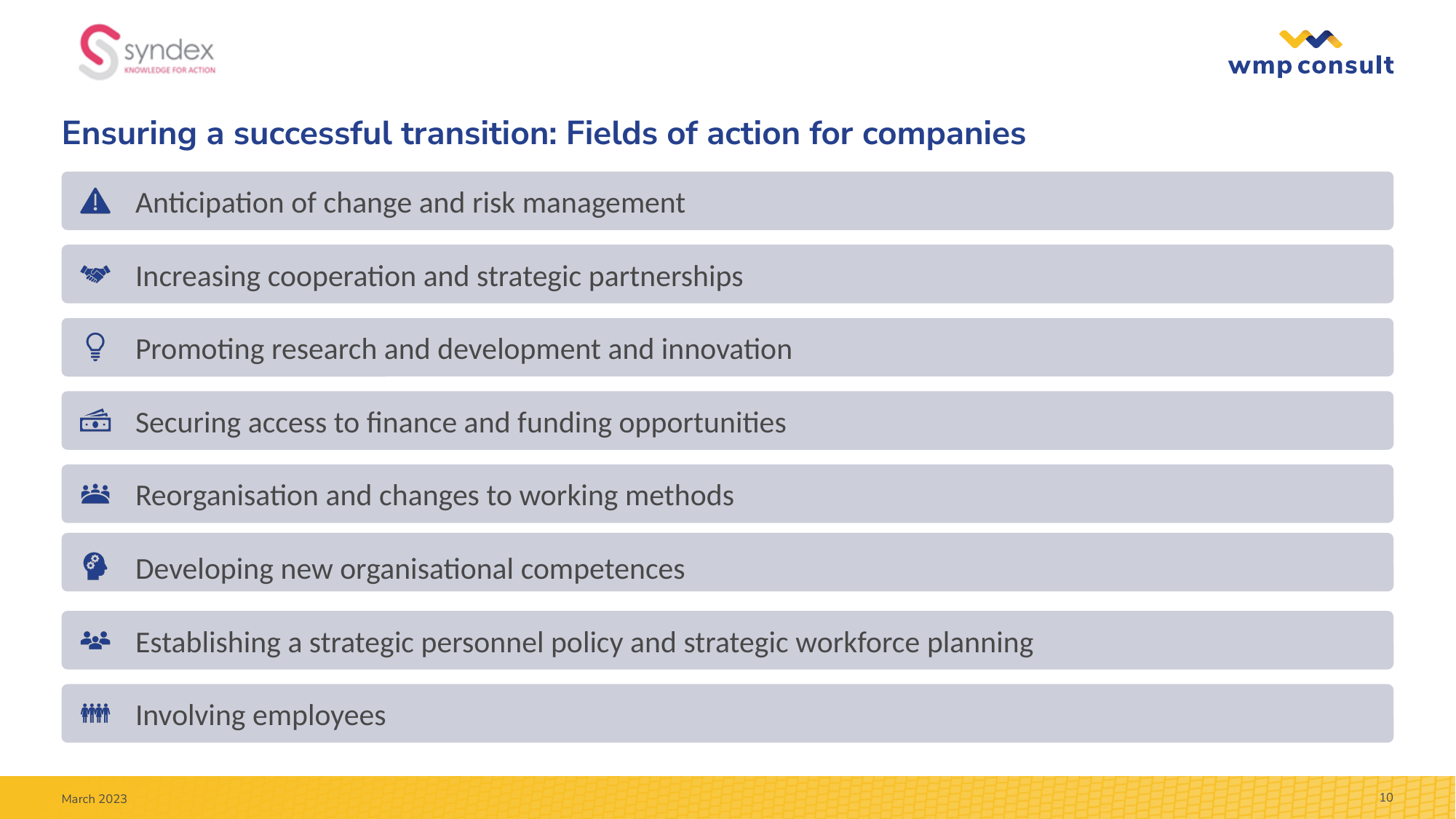

# Ensuring a successful transition: Fields of action for companies
Anticipation of change and risk management
Increasing cooperation and strategic partnerships
Promoting research and development and innovation
Securing access to finance and funding opportunities
Reorganisation and changes to working methods
Developing new organisational competences
Establishing a strategic personnel policy and strategic workforce planning
Involving employees
March 2023
10